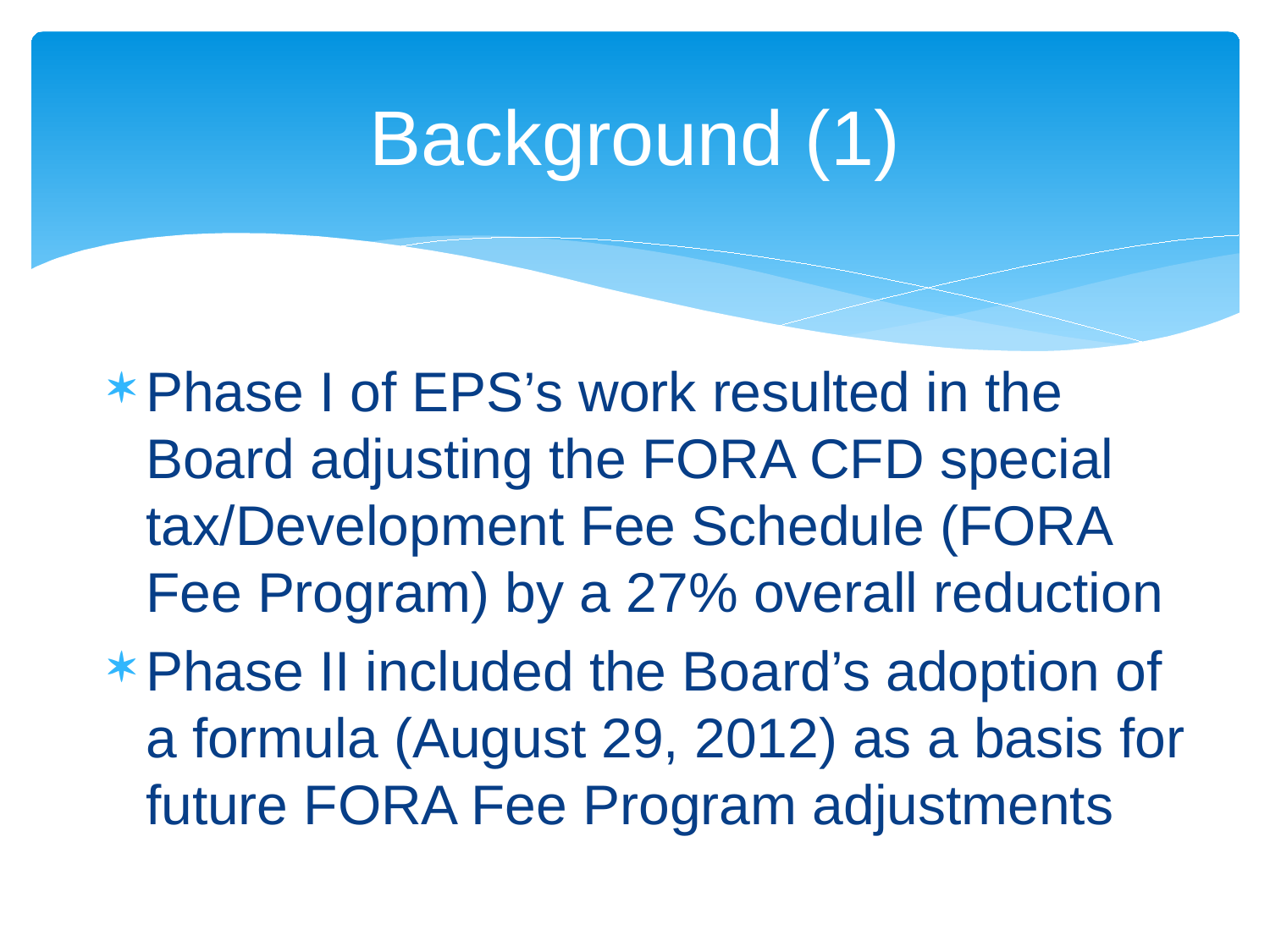

# Background (1)
Phase I of EPS’s work resulted in the Board adjusting the FORA CFD special tax/Development Fee Schedule (FORA Fee Program) by a 27% overall reduction
Phase II included the Board’s adoption of a formula (August 29, 2012) as a basis for future FORA Fee Program adjustments